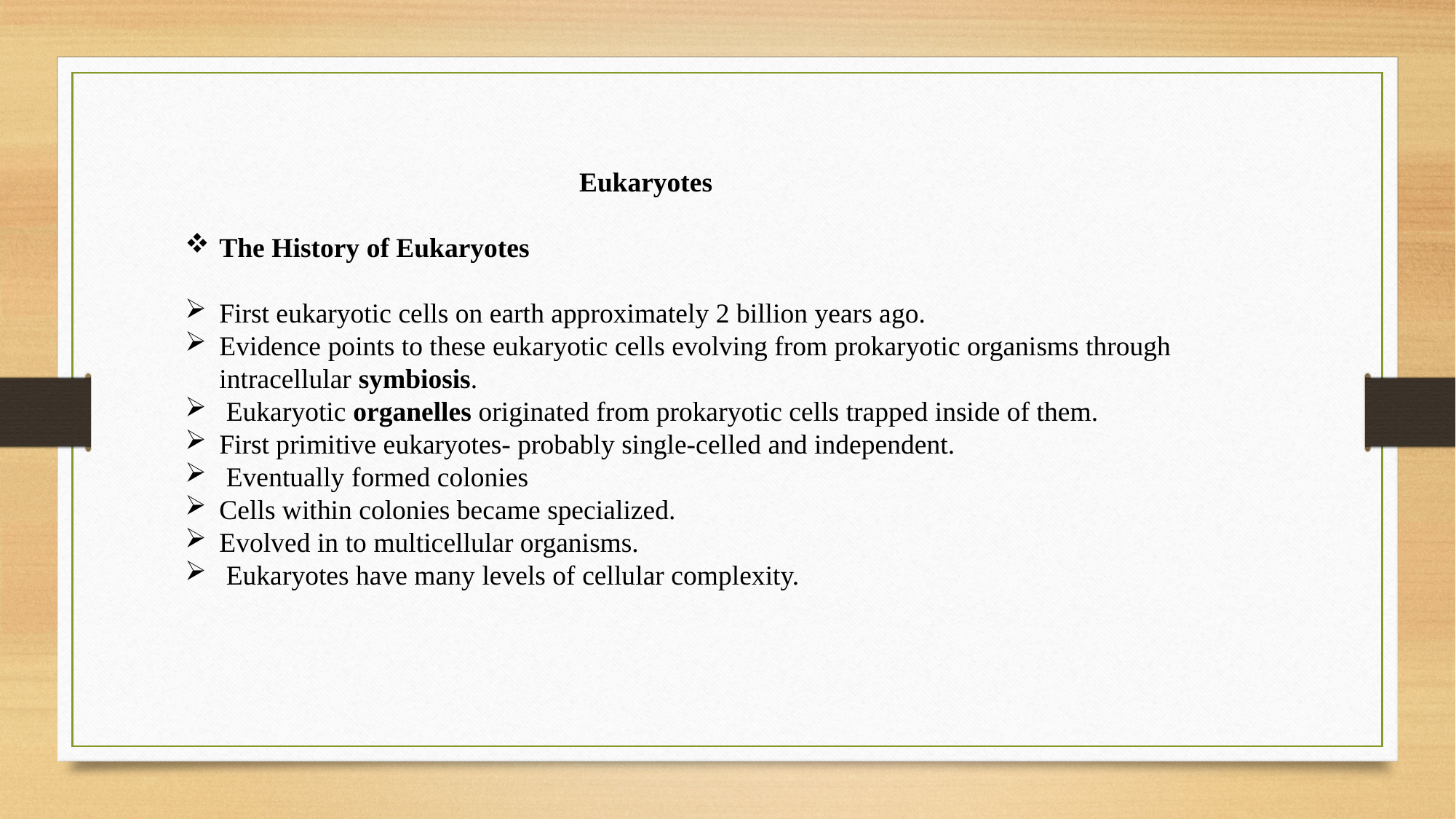

Eukaryotes

The History of Eukaryotes

First eukaryotic cells on earth approximately 2 billion years ago.
Evidence points to these eukaryotic cells evolving from prokaryotic organisms through intracellular symbiosis.
 Eukaryotic organelles originated from prokaryotic cells trapped inside of them.
First primitive eukaryotes- probably single-celled and independent.
 Eventually formed colonies
Cells within colonies became specialized.
Evolved in to multicellular organisms.
 Eukaryotes have many levels of cellular complexity.